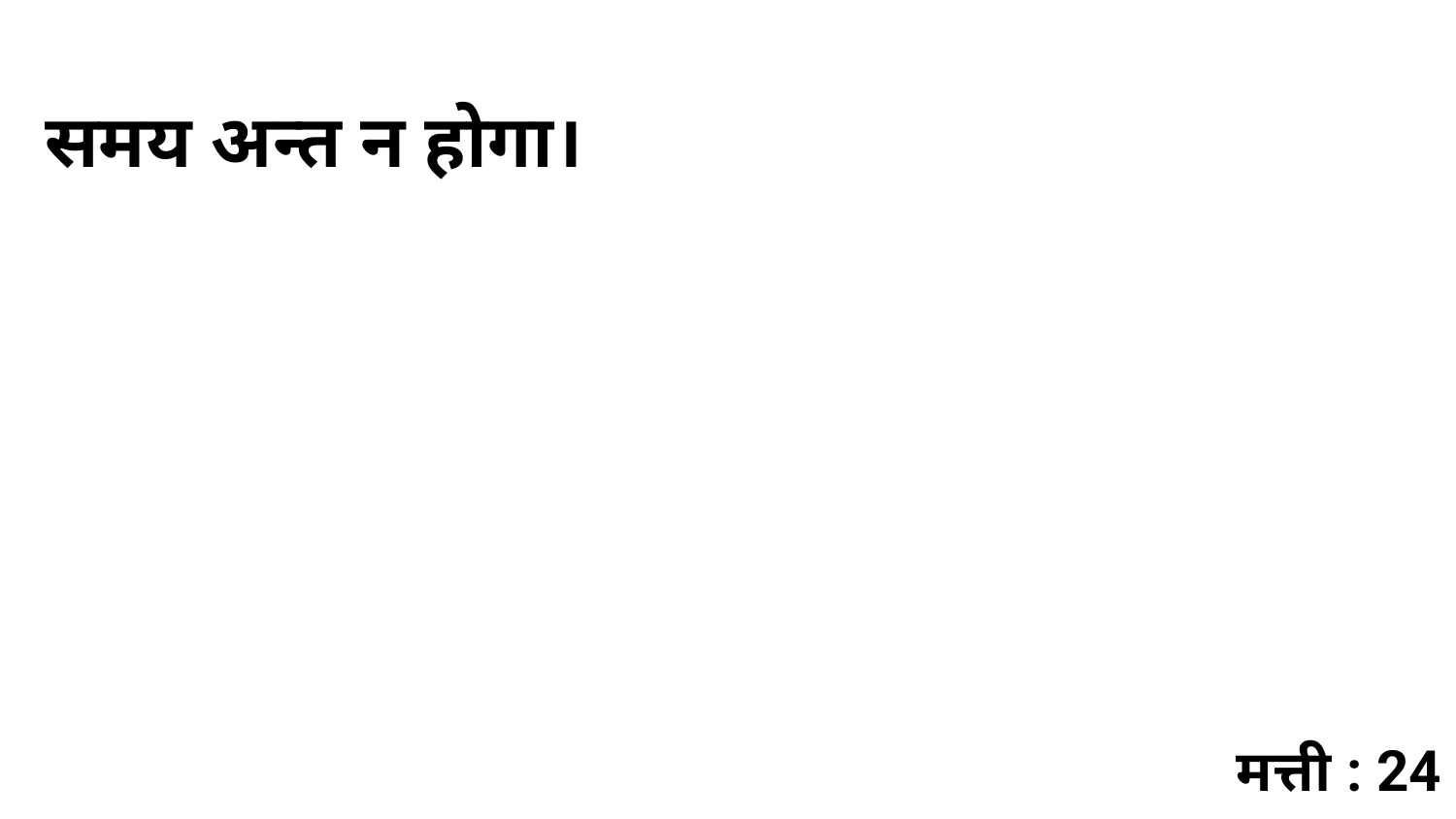

समय अन्त न होगा।
मत्ती : 24